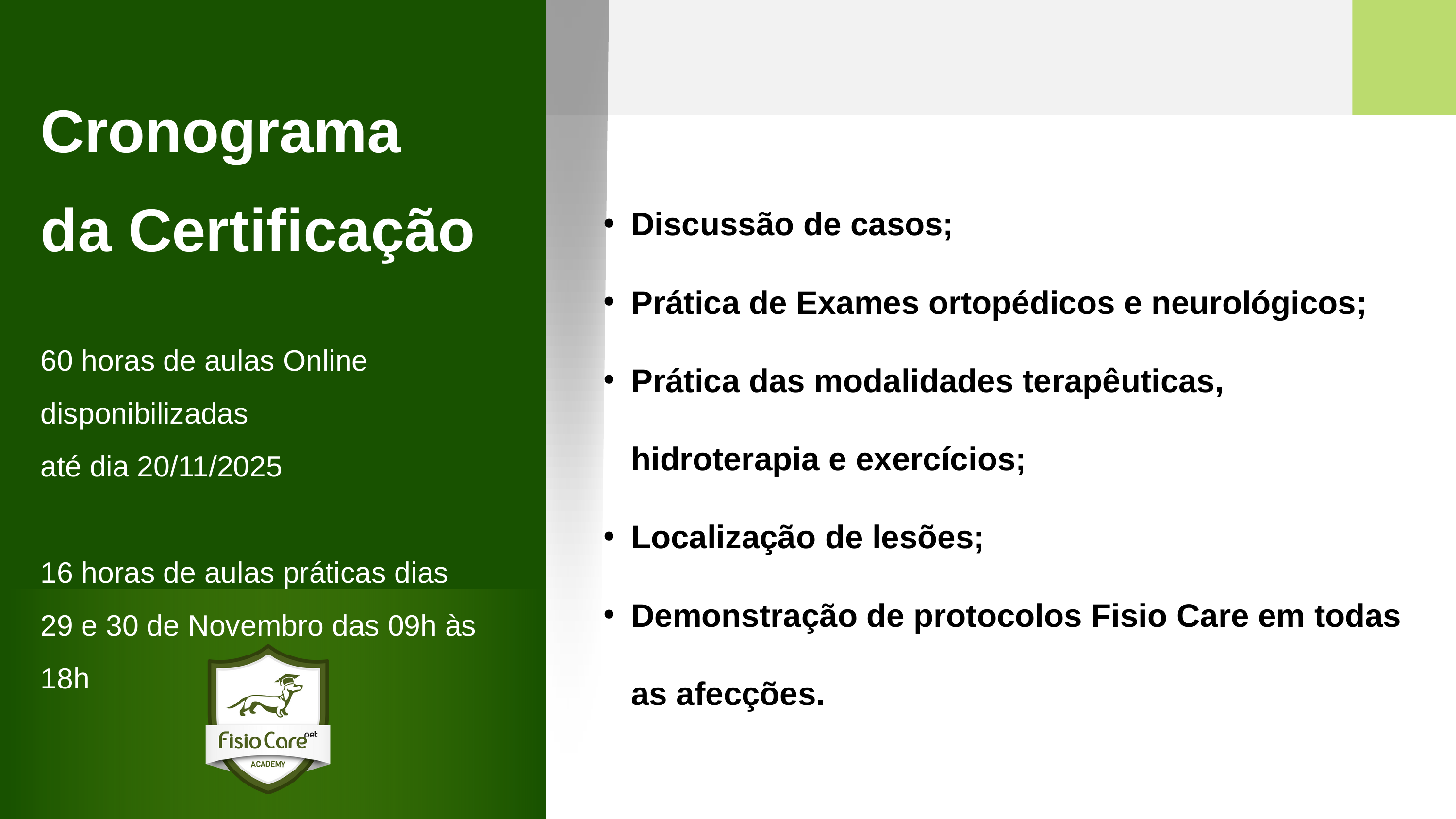

Cronograma
da Certificação
Discussão de casos;
Prática de Exames ortopédicos e neurológicos;
Prática das modalidades terapêuticas, hidroterapia e exercícios;
Localização de lesões;
Demonstração de protocolos Fisio Care em todas as afecções.
60 horas de aulas Online disponibilizadas
até dia 20/11/2025

16 horas de aulas práticas dias 29 e 30 de Novembro das 09h às 18h